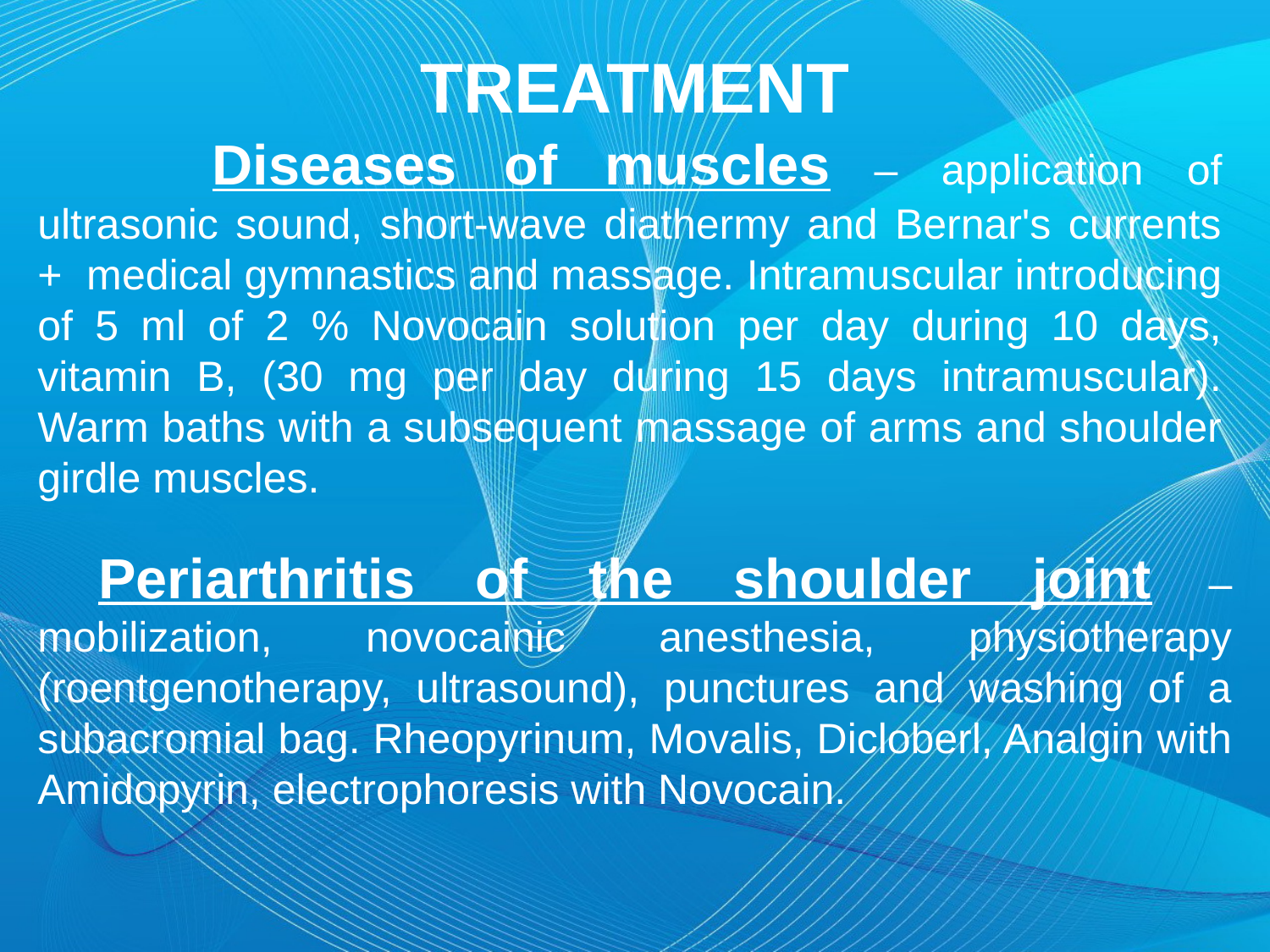

TREATMENT
	 Diseases of muscles – application of ultrasonic sound, short-wave diathermy and Bernar's currents +  medical gymnastics and massage. Intramuscular introducing of 5 ml of 2 % Novocain solution per day during 10 days, vitamin B, (30 mg per day during 15 days intramuscular). Warm baths with a subsequent massage of arms and shoulder girdle muscles.
Periarthritis of the shoulder joint – mobilization, novocainic anesthesia, physiotherapy (roentgenotherapy, ultrasound), punctures and washing of a subacromial bag. Rheopyrinum, Movalis, Dicloberl, Analgin with Amidopyrin, electrophoresis with Novocain.